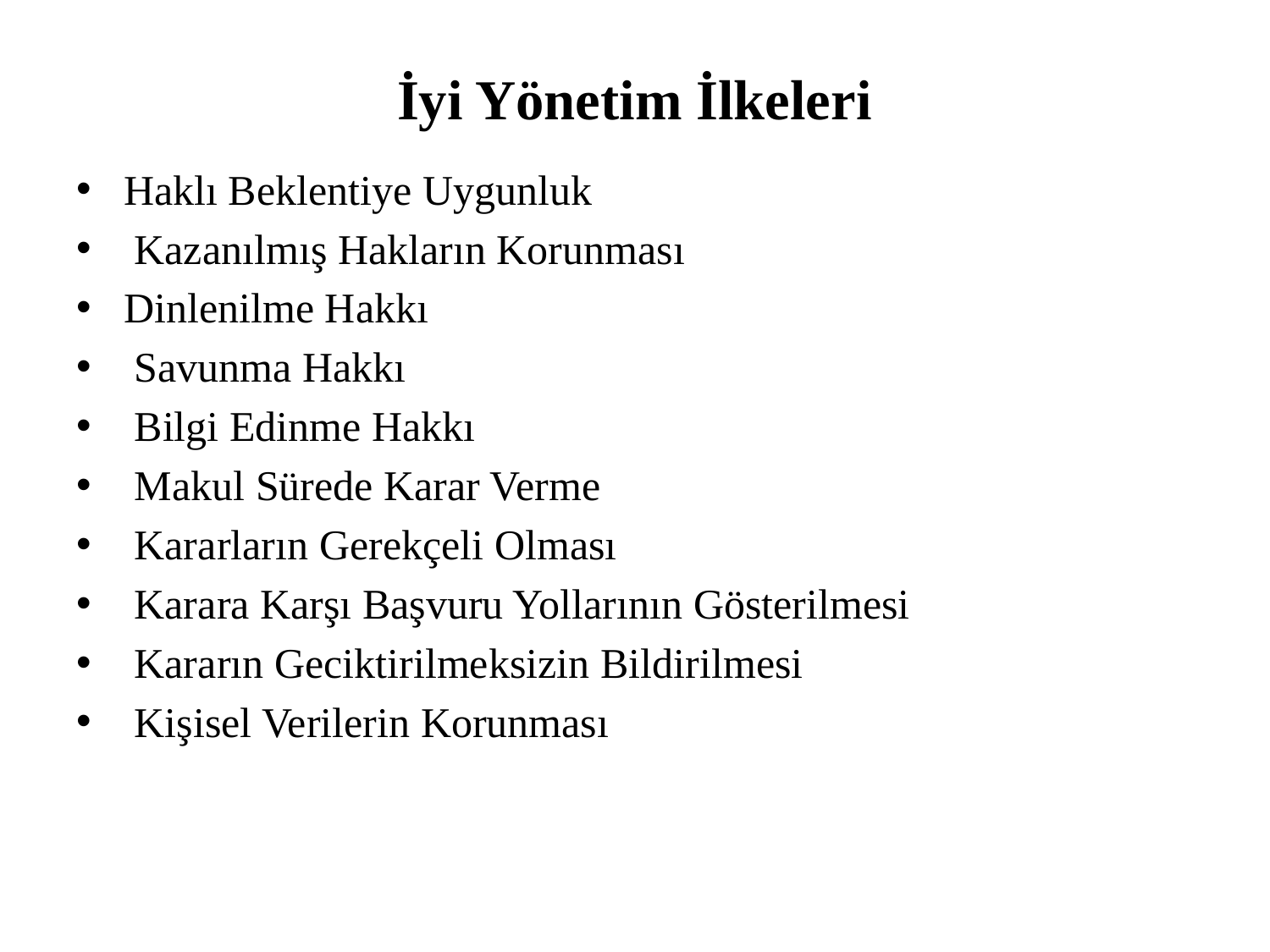

# İyi Yönetim İlkeleri
Haklı Beklentiye Uygunluk
 Kazanılmış Hakların Korunması
Dinlenilme Hakkı
 Savunma Hakkı
 Bilgi Edinme Hakkı
 Makul Sürede Karar Verme
 Kararların Gerekçeli Olması
 Karara Karşı Başvuru Yollarının Gösterilmesi
 Kararın Geciktirilmeksizin Bildirilmesi
 Kişisel Verilerin Korunması